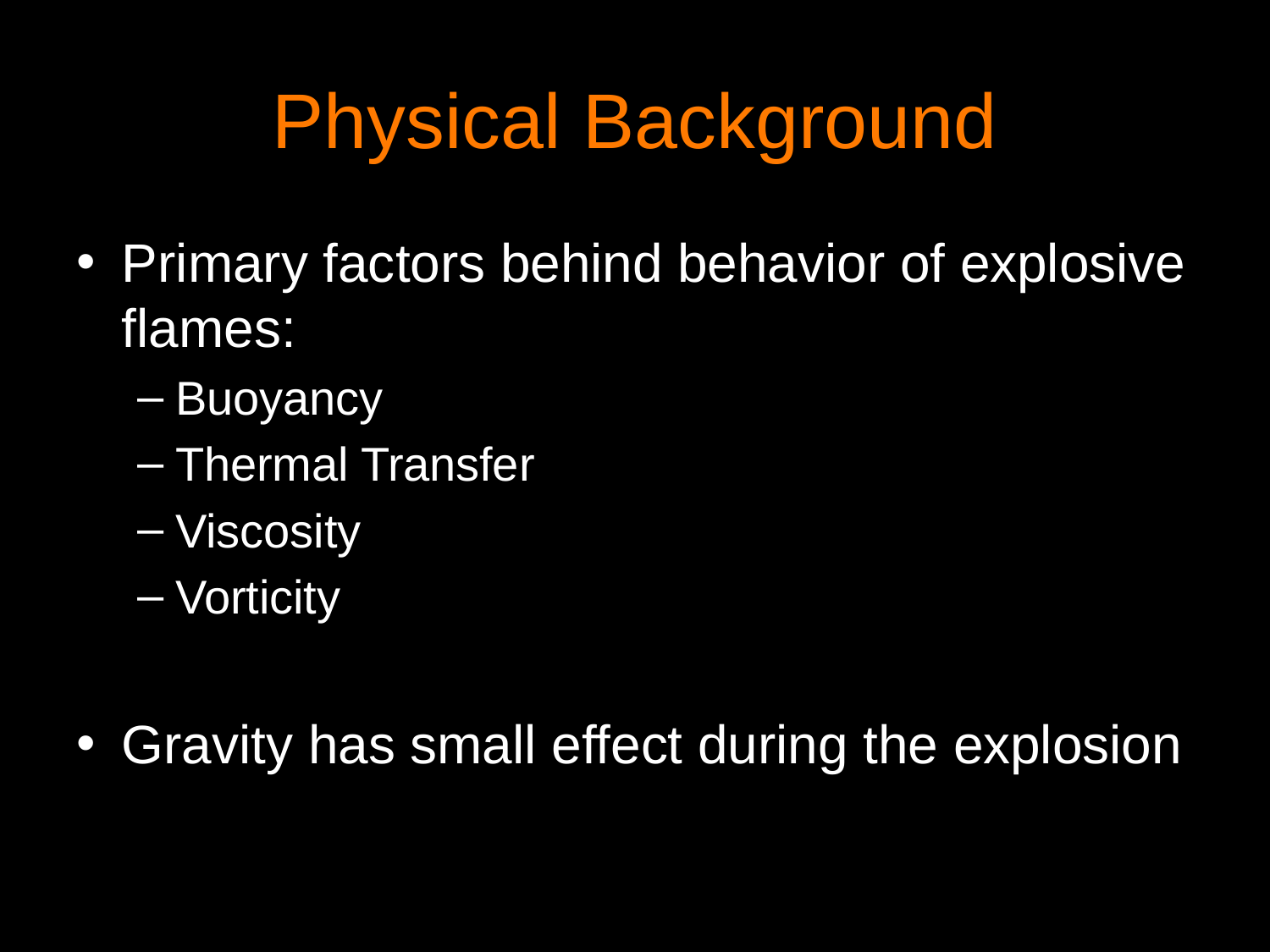

# Physical Background
Primary factors behind behavior of explosive flames:
Buoyancy
Thermal Transfer
Viscosity
Vorticity

Gravity has small effect during the explosion